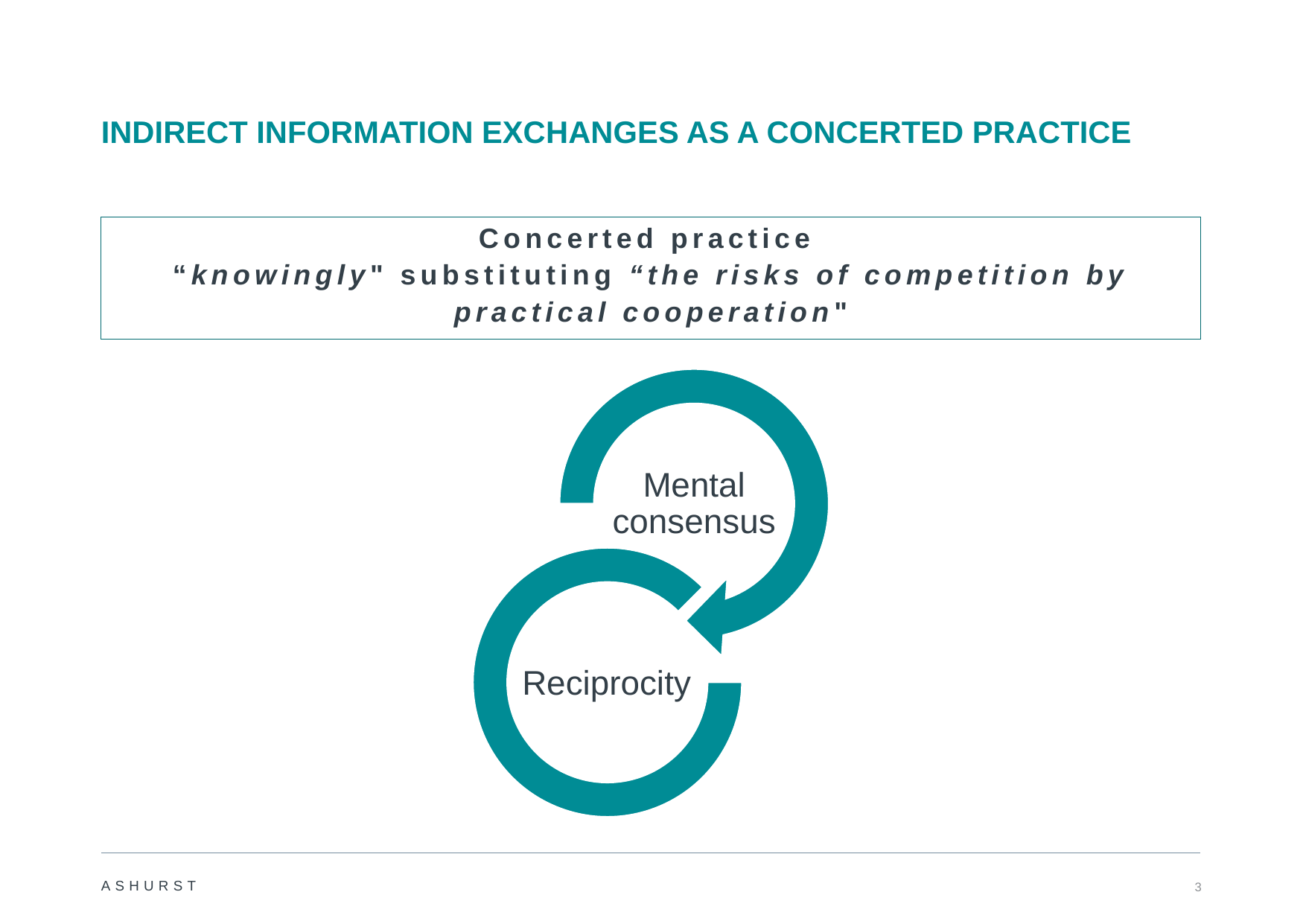

# INDIRECT INFORMATION EXCHANGES AS A CONCERTED PRACTICE
Concerted practice
“knowingly" substituting “the risks of competition by practical cooperation"
Mental consensus
Reciprocity
3